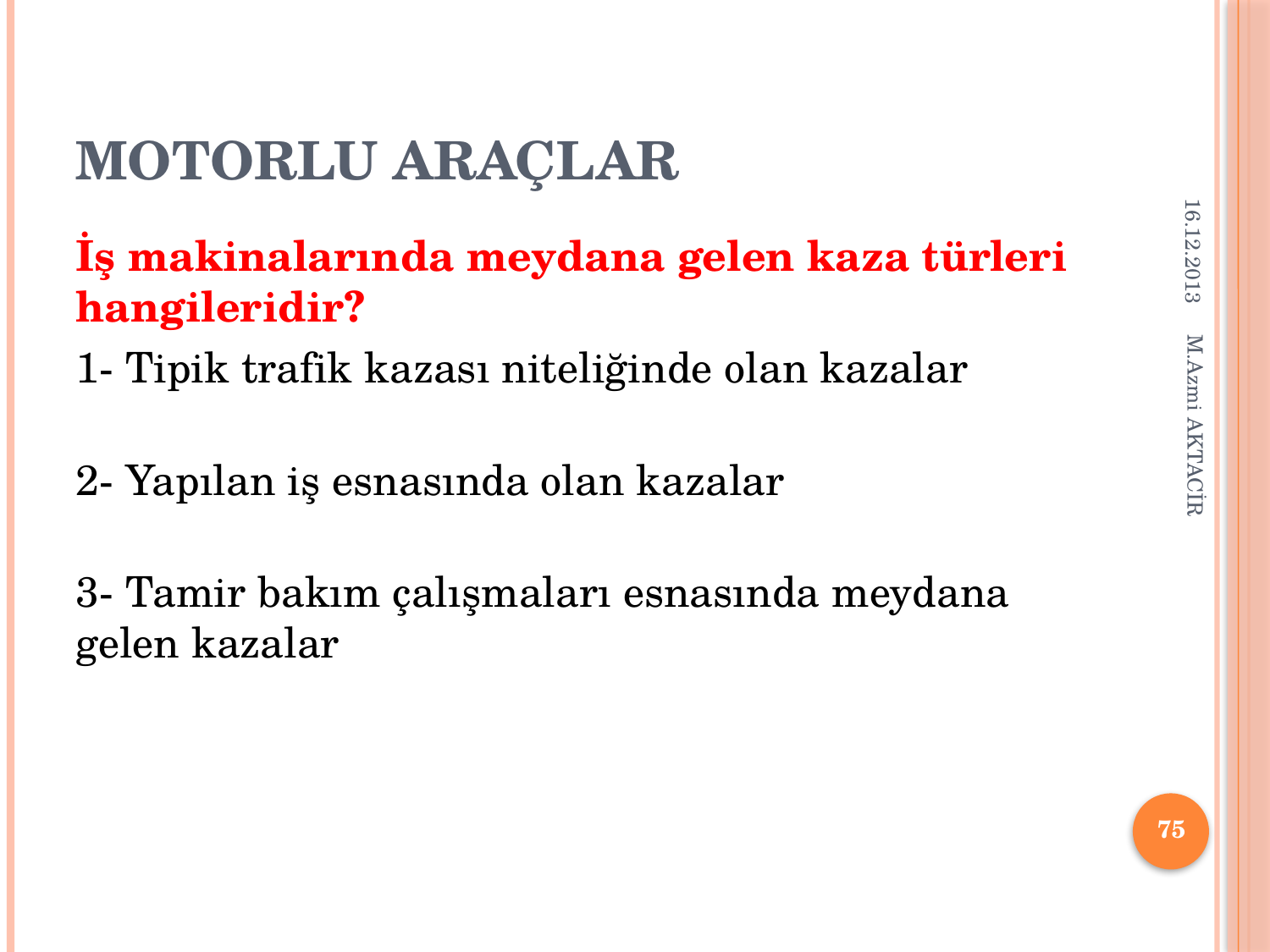

# Motorlu Araçlar
16.12.2013
İş makinalarında meydana gelen kaza türleri hangileridir?
1- Tipik trafik kazası niteliğinde olan kazalar
2- Yapılan iş esnasında olan kazalar
3- Tamir bakım çalışmaları esnasında meydana gelen kazalar

M.Azmi AKTACİR
75